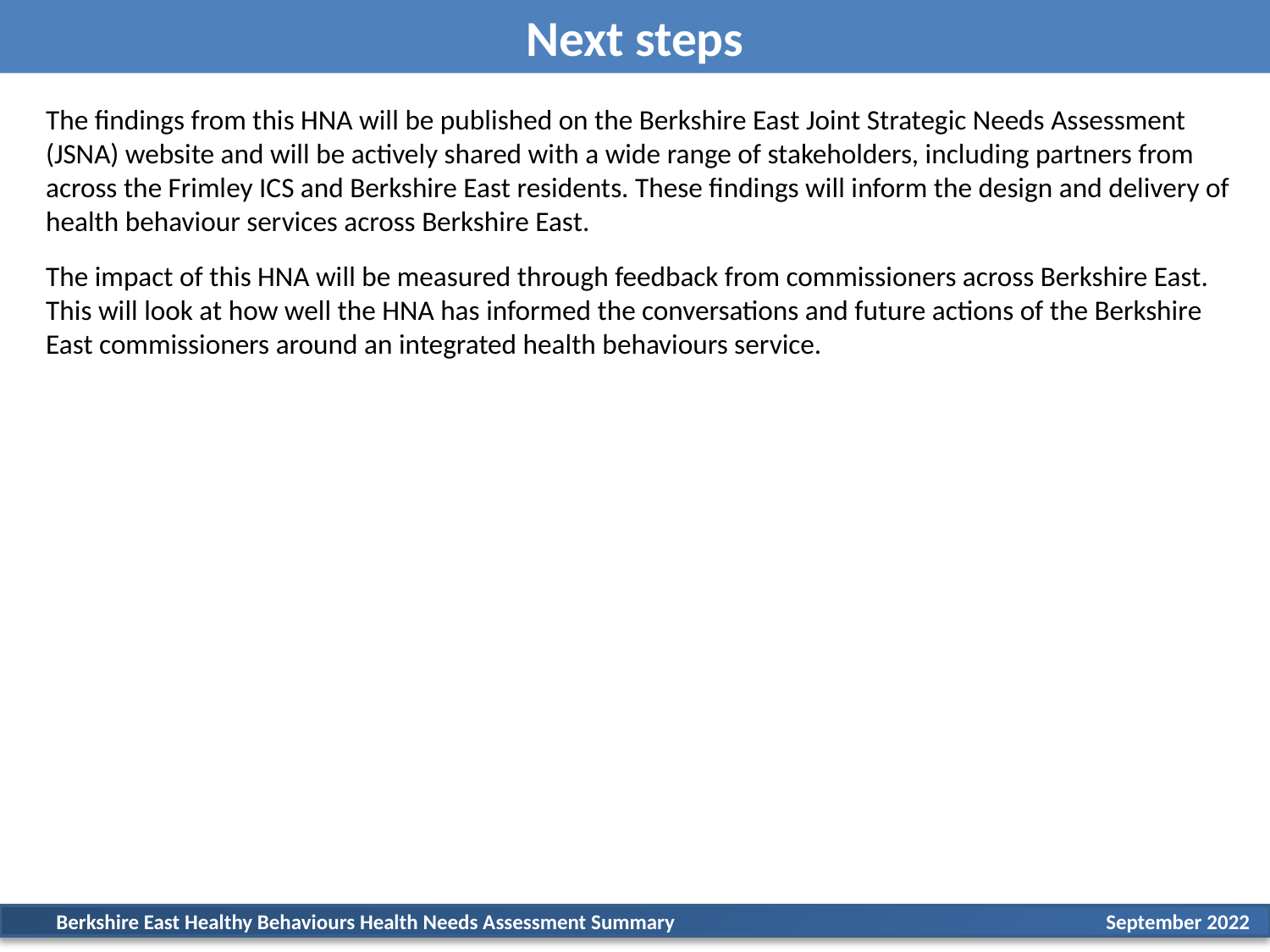

Next steps
The findings from this HNA will be published on the Berkshire East Joint Strategic Needs Assessment (JSNA) website and will be actively shared with a wide range of stakeholders, including partners from across the Frimley ICS and Berkshire East residents. These findings will inform the design and delivery of health behaviour services across Berkshire East.
The impact of this HNA will be measured through feedback from commissioners across Berkshire East.  This will look at how well the HNA has informed the conversations and future actions of the Berkshire East commissioners around an integrated health behaviours service.

         Berkshire East Healthy Behaviours Health Needs Assessment Summary			                September 2022